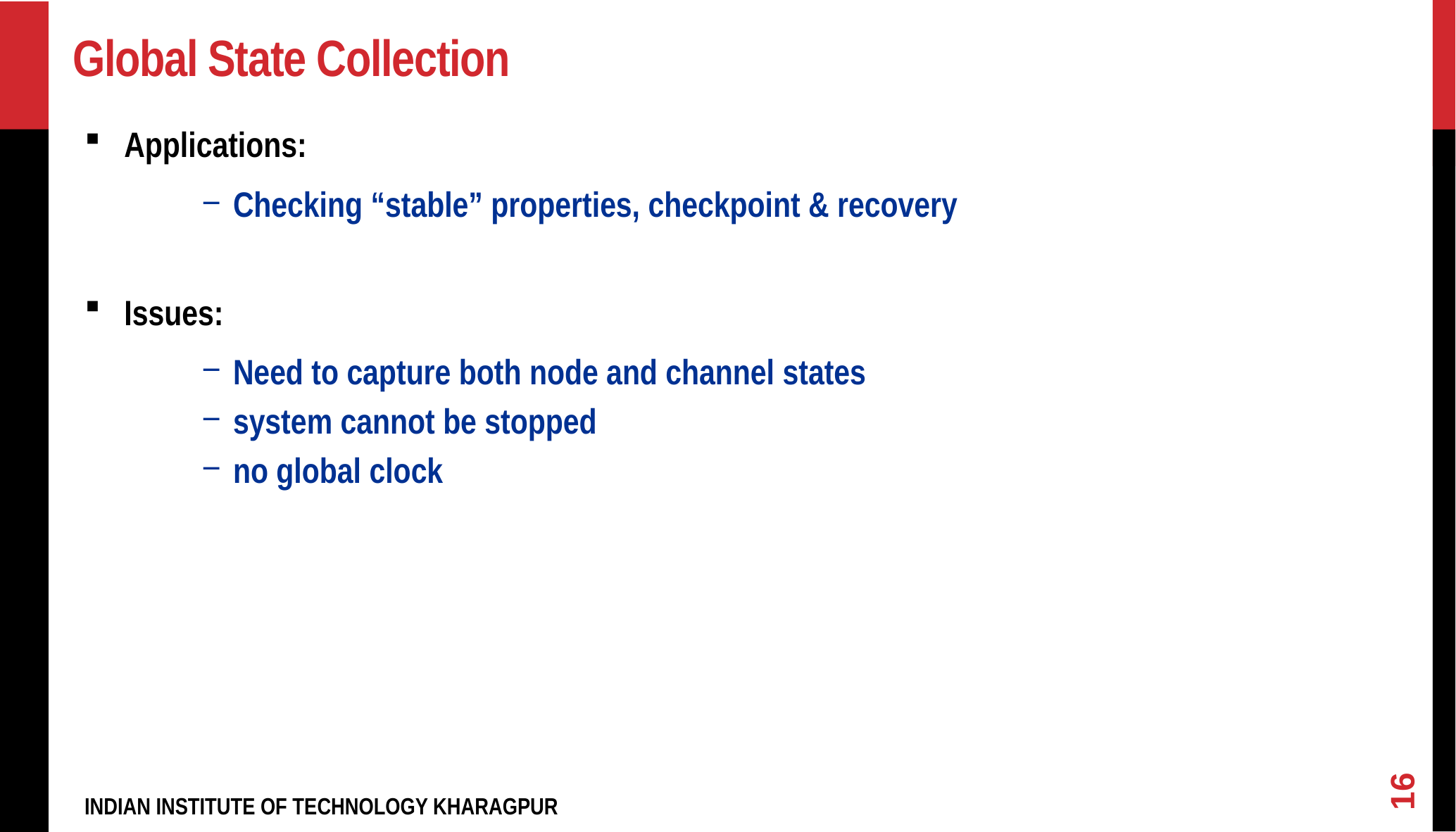

# Global State Collection
Applications:
Checking “stable” properties, checkpoint & recovery

Issues:
Need to capture both node and channel states
system cannot be stopped
no global clock
16
INDIAN INSTITUTE OF TECHNOLOGY KHARAGPUR